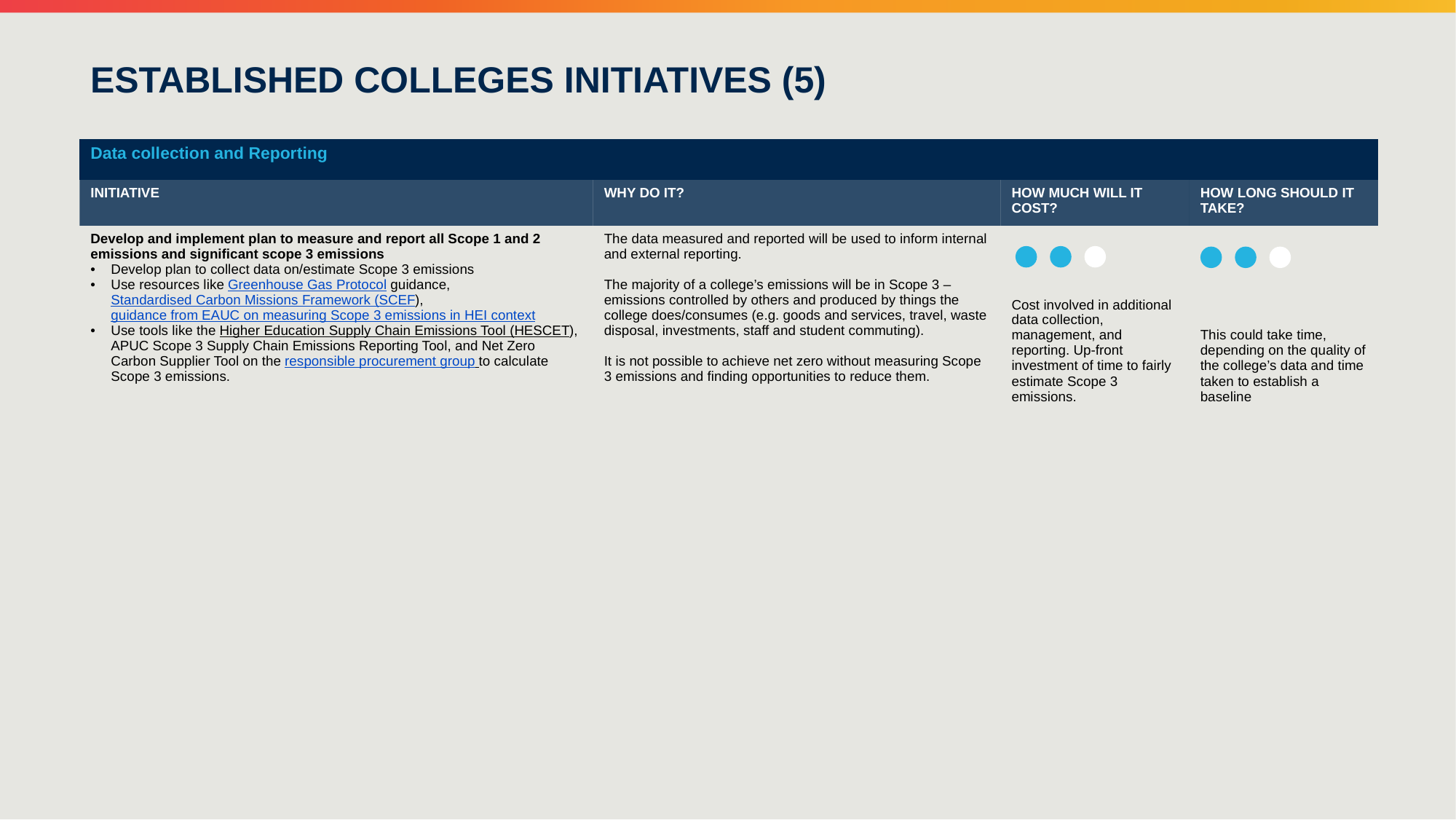

ESTABLISHED COLLEGES INITIATIVES (5)
| Data collection and Reporting |  |  |  |
| --- | --- | --- | --- |
| INITIATIVE | WHY DO IT? | HOW MUCH WILL IT COST? | HOW LONG SHOULD IT TAKE? |
| Develop and implement plan to measure and report all Scope 1 and 2 emissions and significant scope 3 emissions Develop plan to collect data on/estimate Scope 3 emissions Use resources like Greenhouse Gas Protocol guidance, Standardised Carbon Missions Framework (SCEF), guidance from EAUC on measuring Scope 3 emissions in HEI context Use tools like the Higher Education Supply Chain Emissions Tool (HESCET), APUC Scope 3 Supply Chain Emissions Reporting Tool, and Net Zero Carbon Supplier Tool on the responsible procurement group to calculate Scope 3 emissions. | The data measured and reported will be used to inform internal and external reporting. The majority of a college’s emissions will be in Scope 3 – emissions controlled by others and produced by things the college does/consumes (e.g. goods and services, travel, waste disposal, investments, staff and student commuting). It is not possible to achieve net zero without measuring Scope 3 emissions and finding opportunities to reduce them. | Cost involved in additional data collection, management, and reporting. Up-front investment of time to fairly estimate Scope 3 emissions. | This could take time, depending on the quality of the college’s data and time taken to establish a baseline |